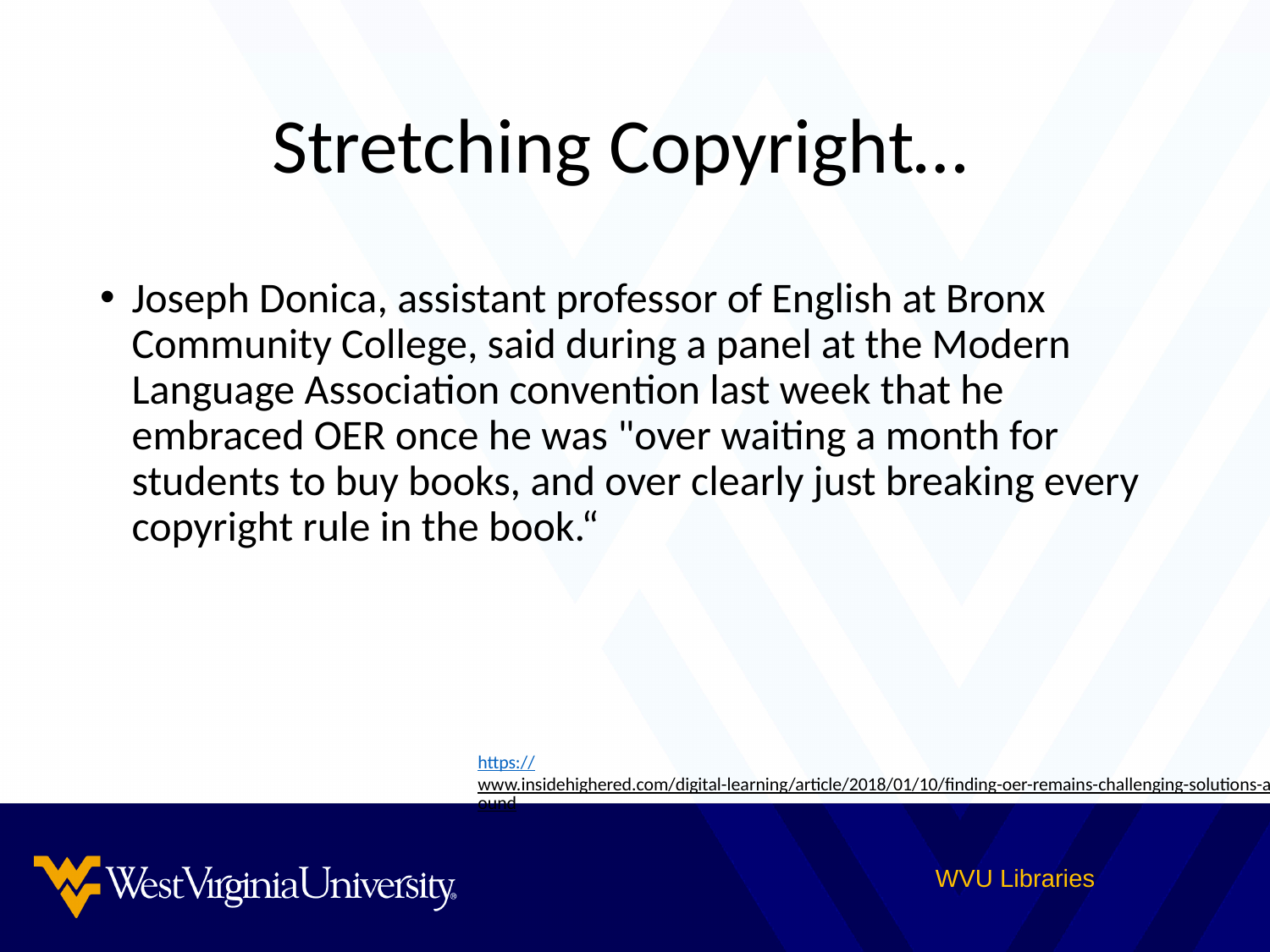

# Stretching Copyright…
Joseph Donica, assistant professor of English at Bronx Community College, said during a panel at the Modern Language Association convention last week that he embraced OER once he was "over waiting a month for students to buy books, and over clearly just breaking every copyright rule in the book.“

https://www.insidehighered.com/digital-learning/article/2018/01/10/finding-oer-remains-challenging-solutions-abound
WVU Libraries